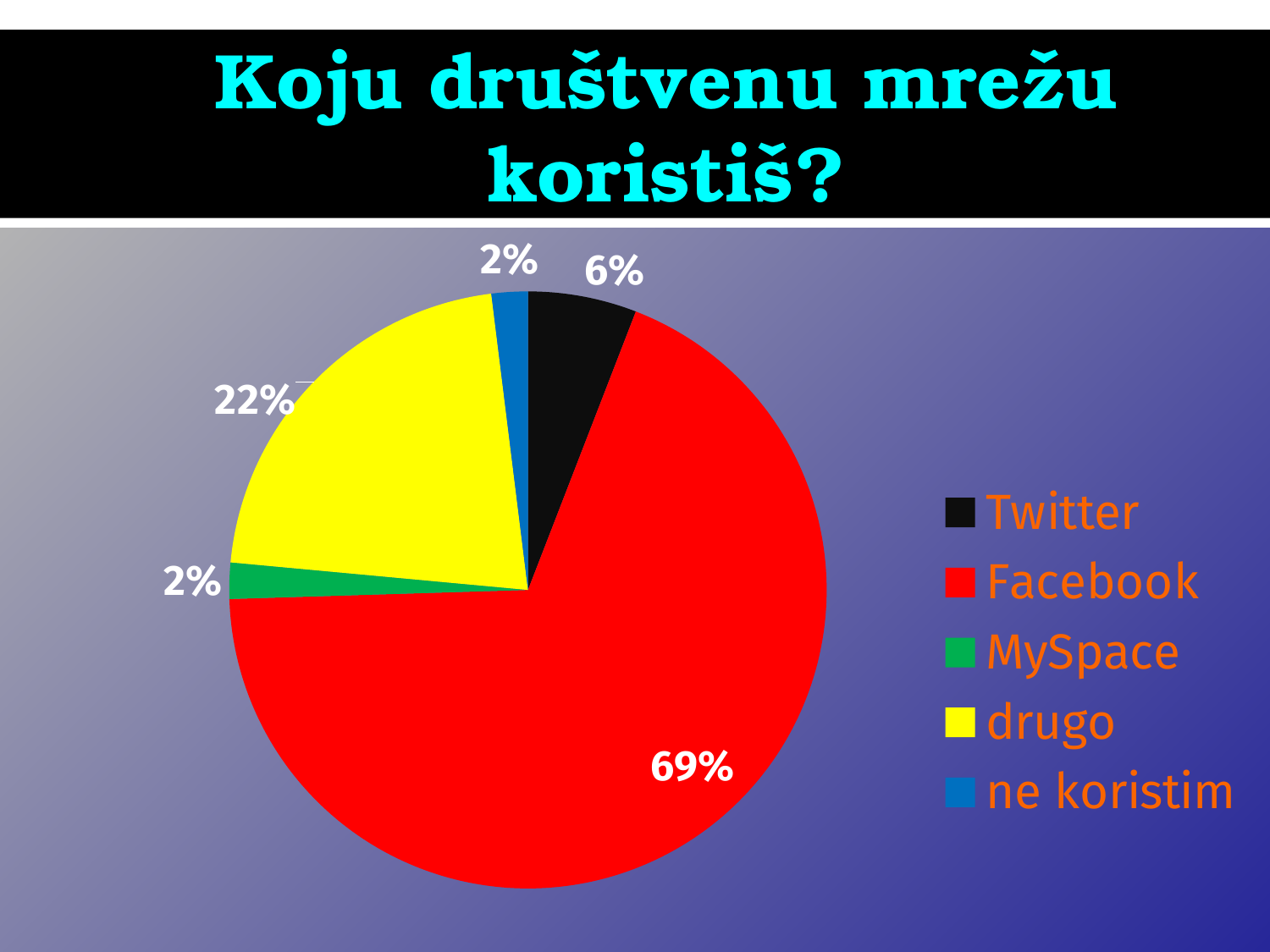

# Koju društvenu mrežu koristiš?

### Chart

| Category | Broj učenika |
|---|---|
| Twitter | 3.0 |
| Facebook | 35.0 |
| MySpace | 1.0 |
| drugo  | 11.0 |
| ne koristim | 1.0 |